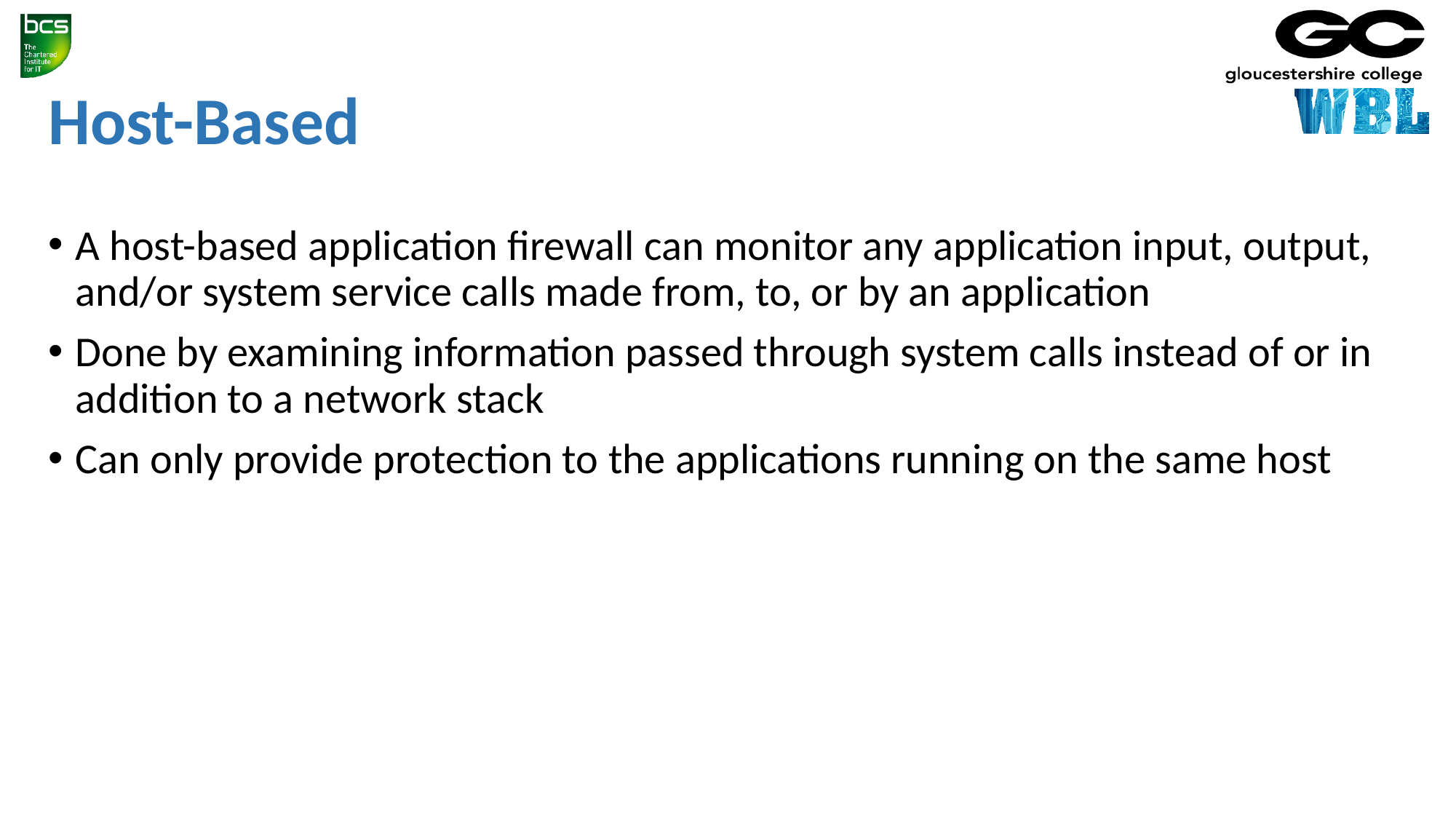

# Host-Based
A host-based application firewall can monitor any application input, output, and/or system service calls made from, to, or by an application
Done by examining information passed through system calls instead of or in addition to a network stack
Can only provide protection to the applications running on the same host